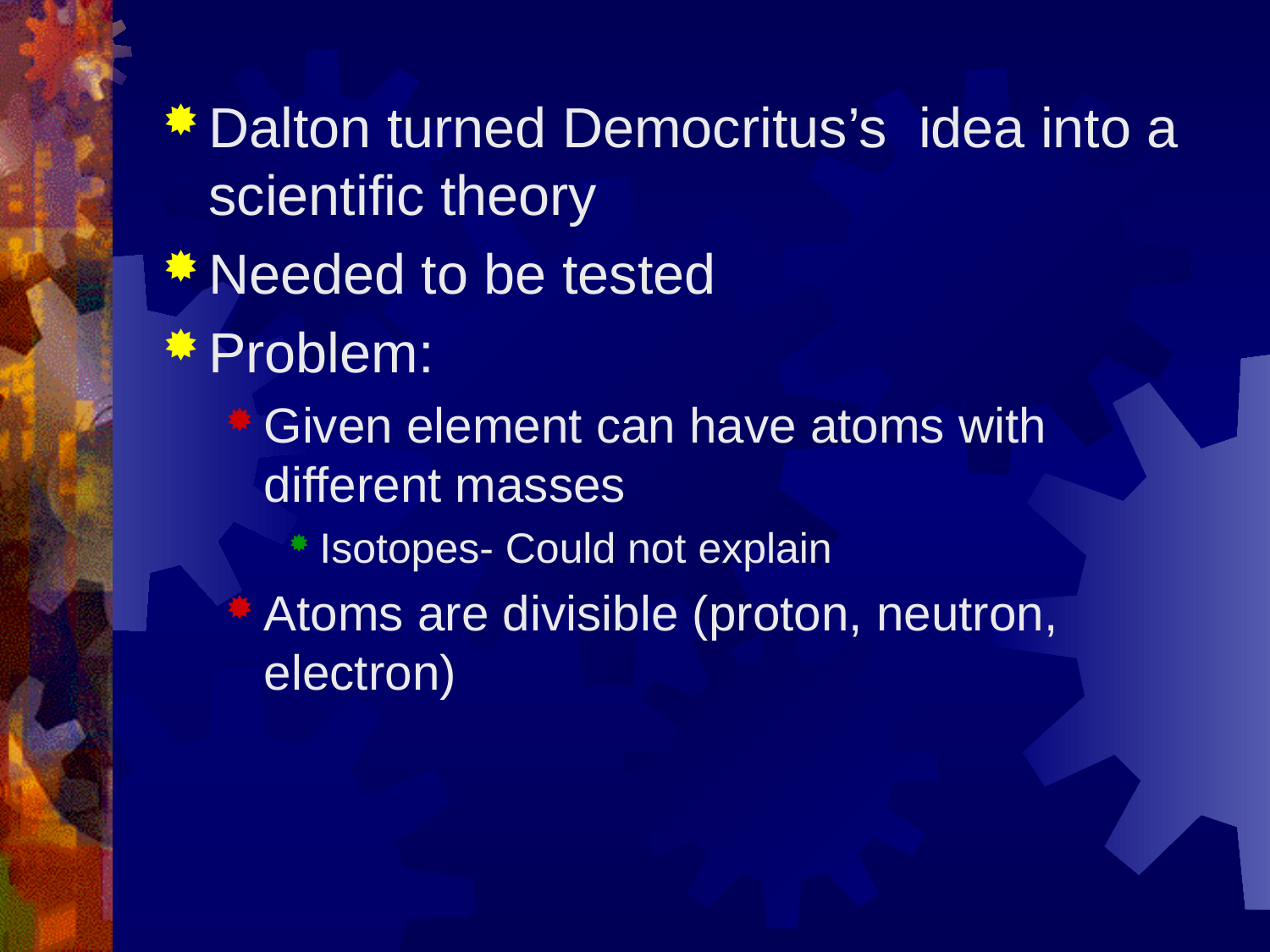

#
Dalton turned Democritus’s  idea into a scientific theory
Needed to be tested
Problem:
Given element can have atoms with different masses
Isotopes- Could not explain
Atoms are divisible (proton, neutron, electron)